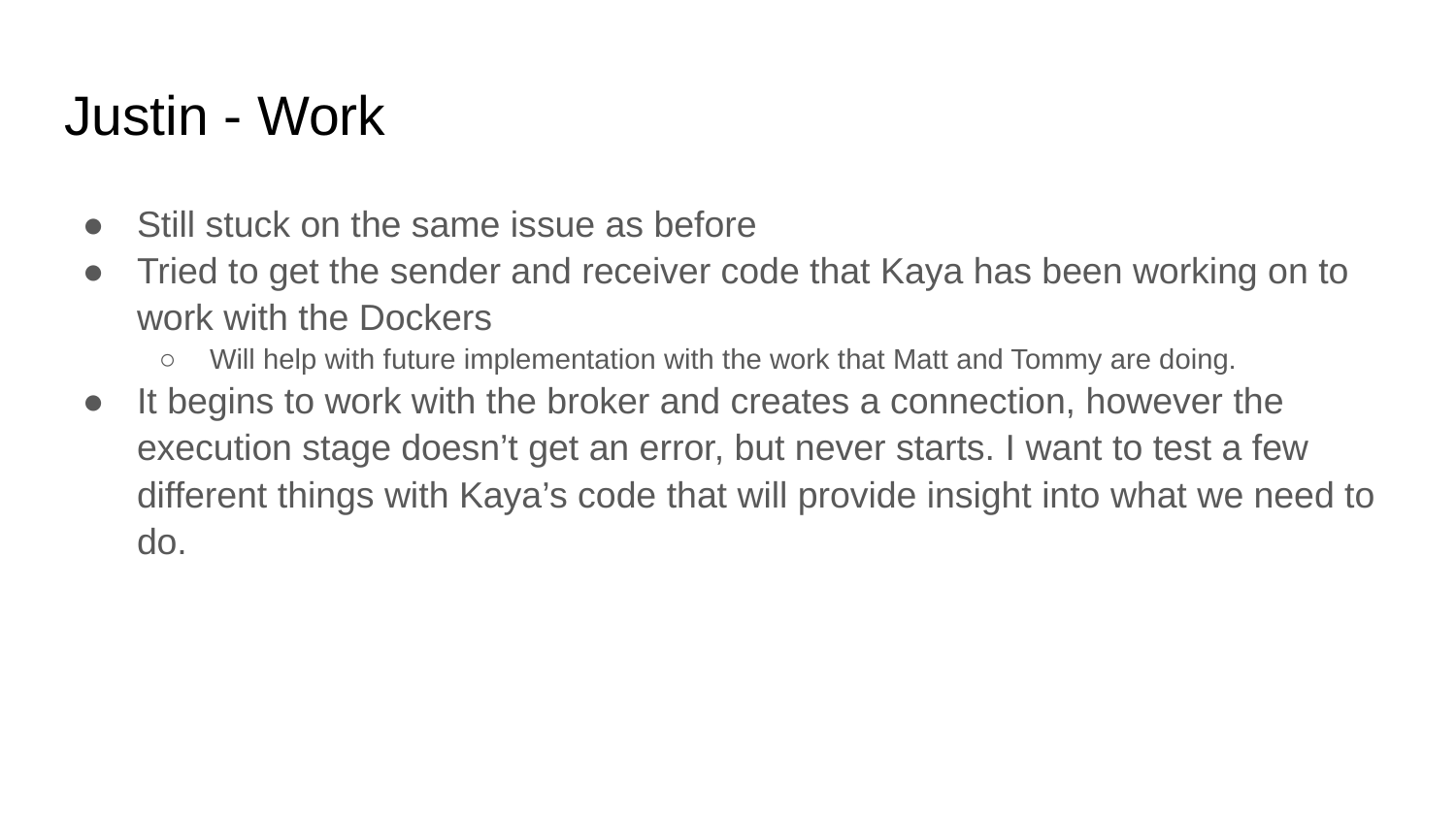

# Justin - Work
Still stuck on the same issue as before
Tried to get the sender and receiver code that Kaya has been working on to work with the Dockers
Will help with future implementation with the work that Matt and Tommy are doing.
It begins to work with the broker and creates a connection, however the execution stage doesn’t get an error, but never starts. I want to test a few different things with Kaya’s code that will provide insight into what we need to do.